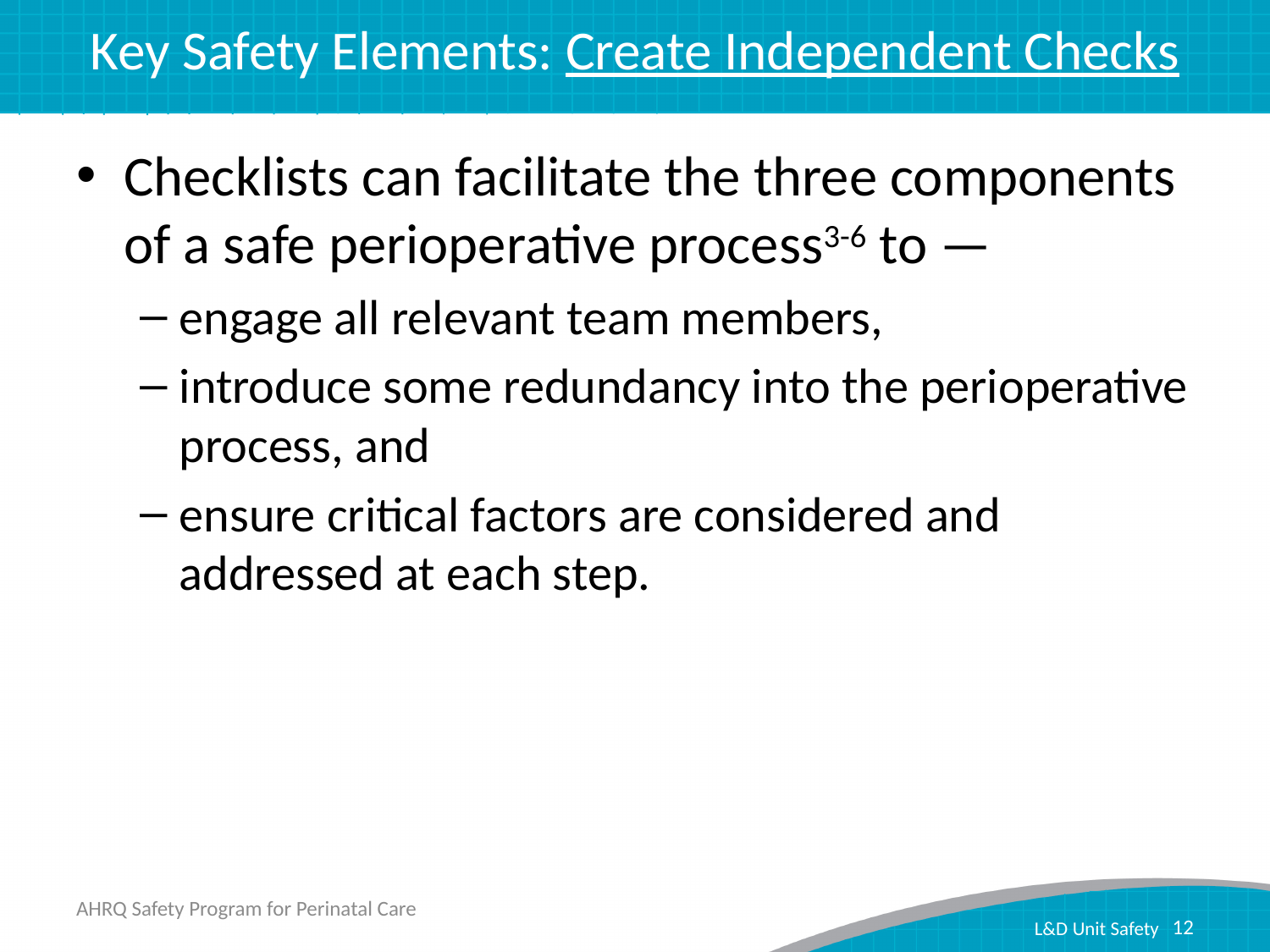

# Key Safety Elements: Create Independent Checks
Checklists can facilitate the three components of a safe perioperative process3-6 to —
engage all relevant team members,
introduce some redundancy into the perioperative process, and
ensure critical factors are considered and addressed at each step.
AHRQ Safety Program for Perinatal Care
12